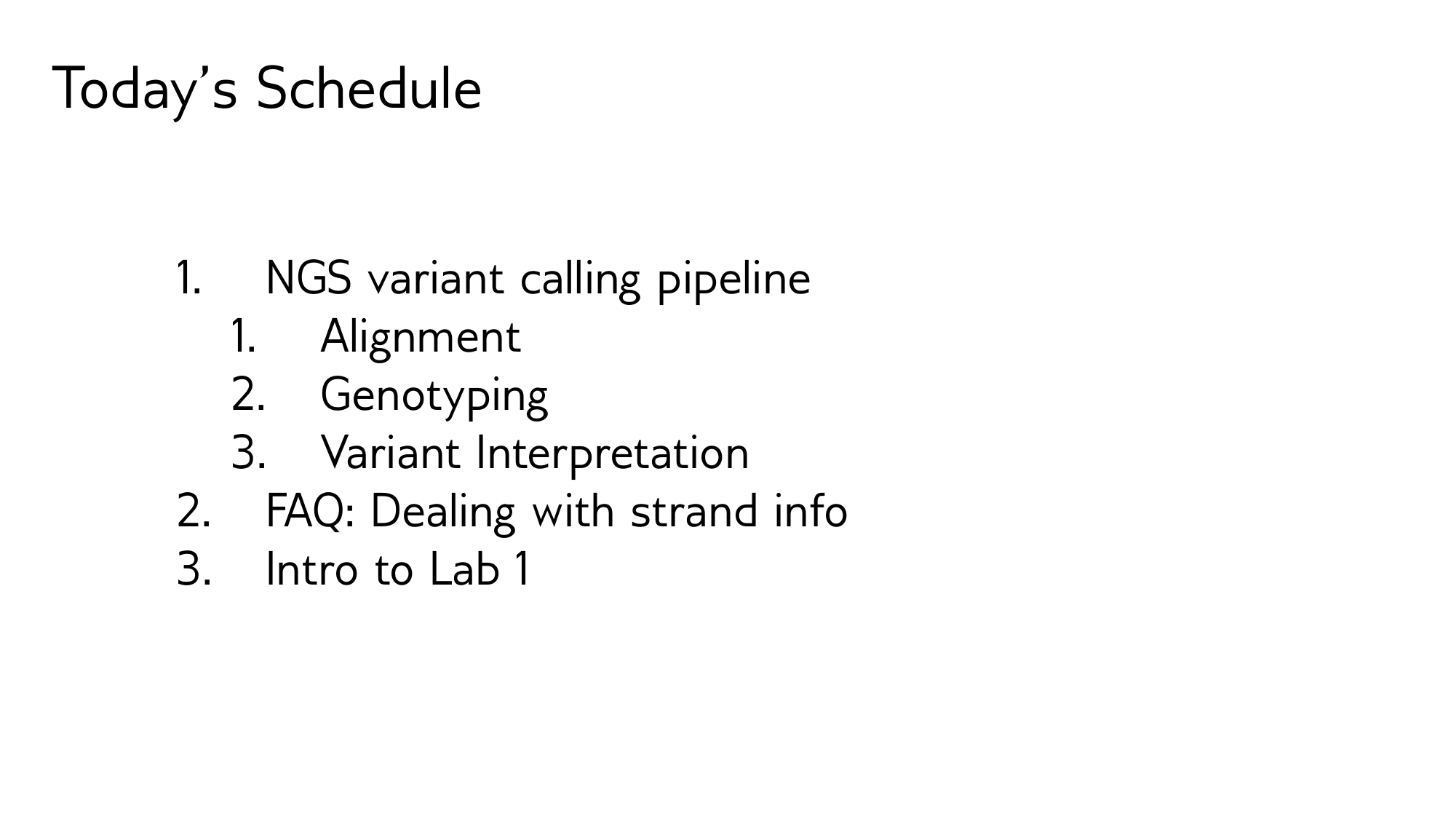

Today’s Schedule
NGS variant calling pipeline
Alignment
Genotyping
Variant Interpretation
FAQ: Dealing with strand info
Intro to Lab 1